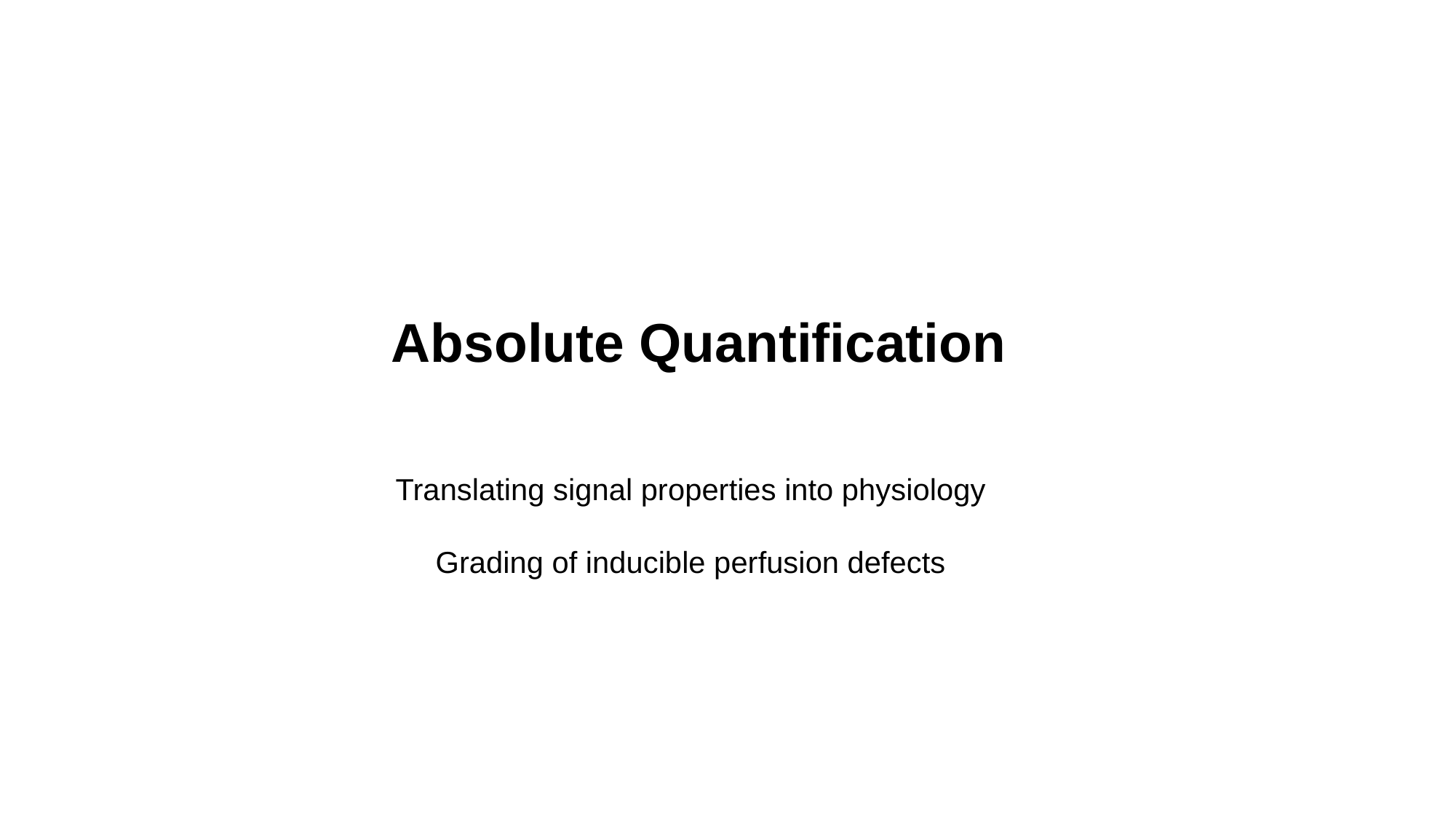

# Absolute Quantification

Translating signal properties into physiology

Grading of inducible perfusion defects